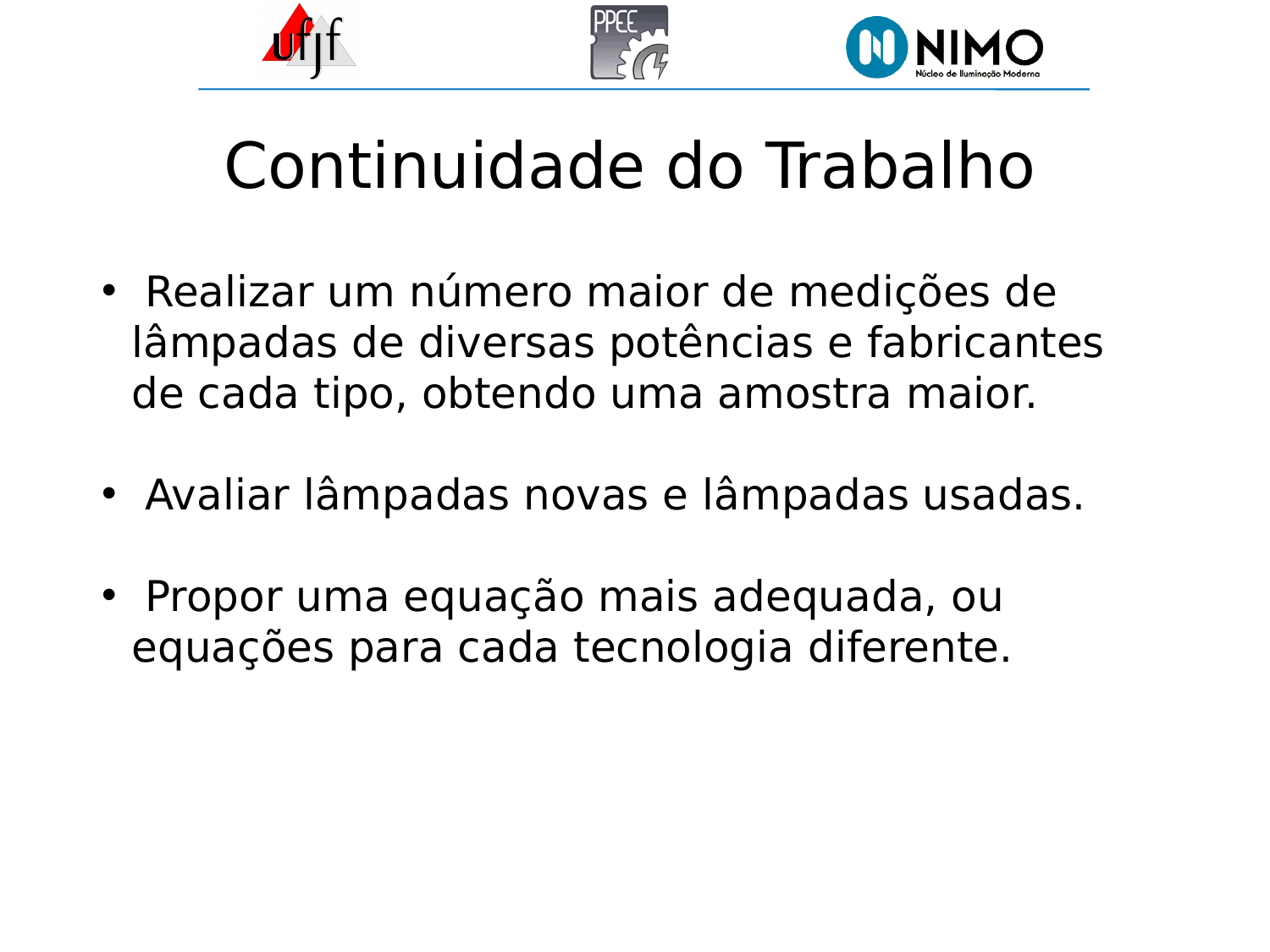

Continuidade do Trabalho
 Realizar um número maior de medições de lâmpadas de diversas potências e fabricantes de cada tipo, obtendo uma amostra maior.

 Avaliar lâmpadas novas e lâmpadas usadas.

 Propor uma equação mais adequada, ou equações para cada tecnologia diferente.